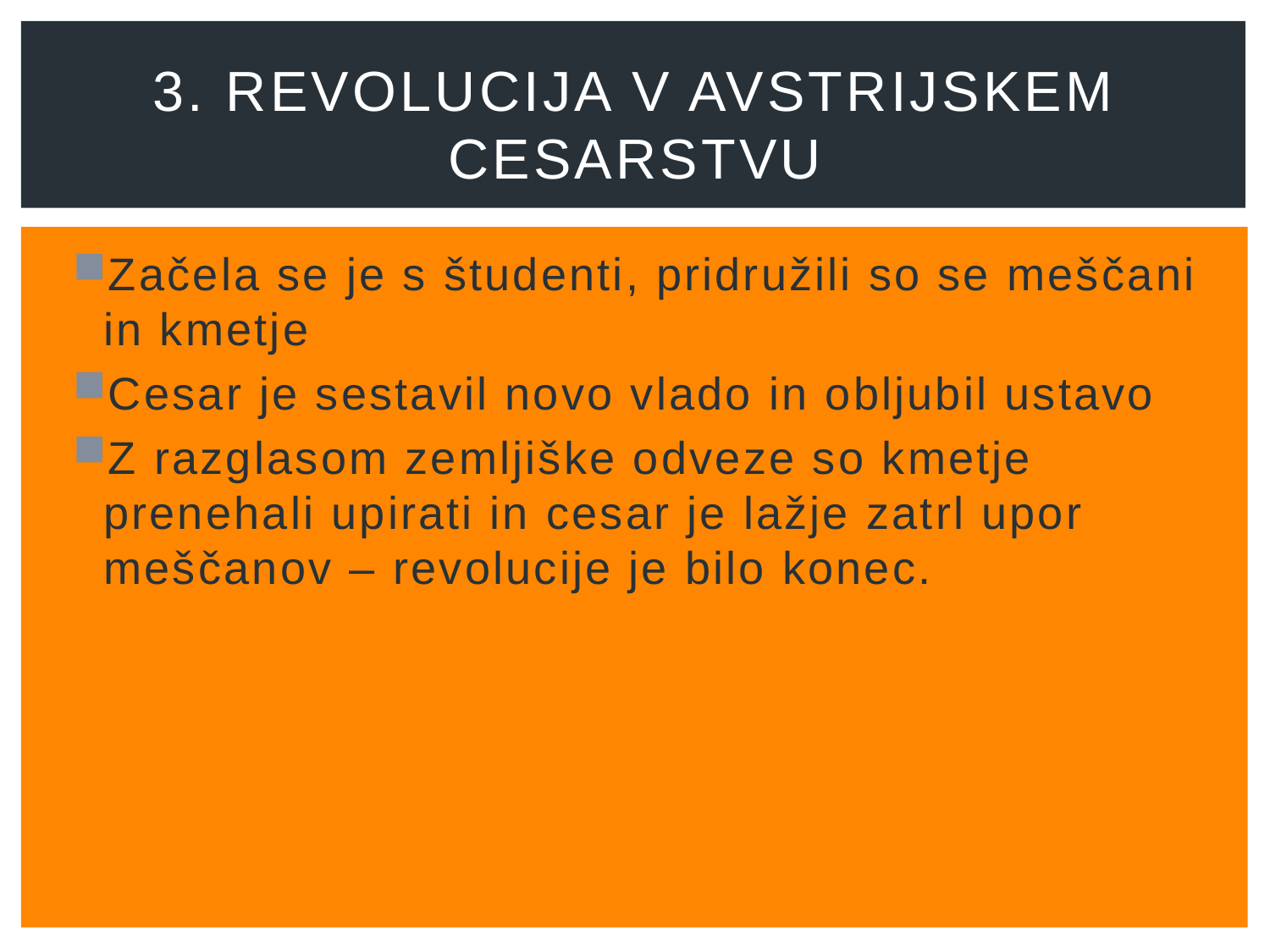

# 3. Revolucija v avstrijskem cesarstvu
Začela se je s študenti, pridružili so se meščani in kmetje
Cesar je sestavil novo vlado in obljubil ustavo
Z razglasom zemljiške odveze so kmetje prenehali upirati in cesar je lažje zatrl upor meščanov – revolucije je bilo konec.